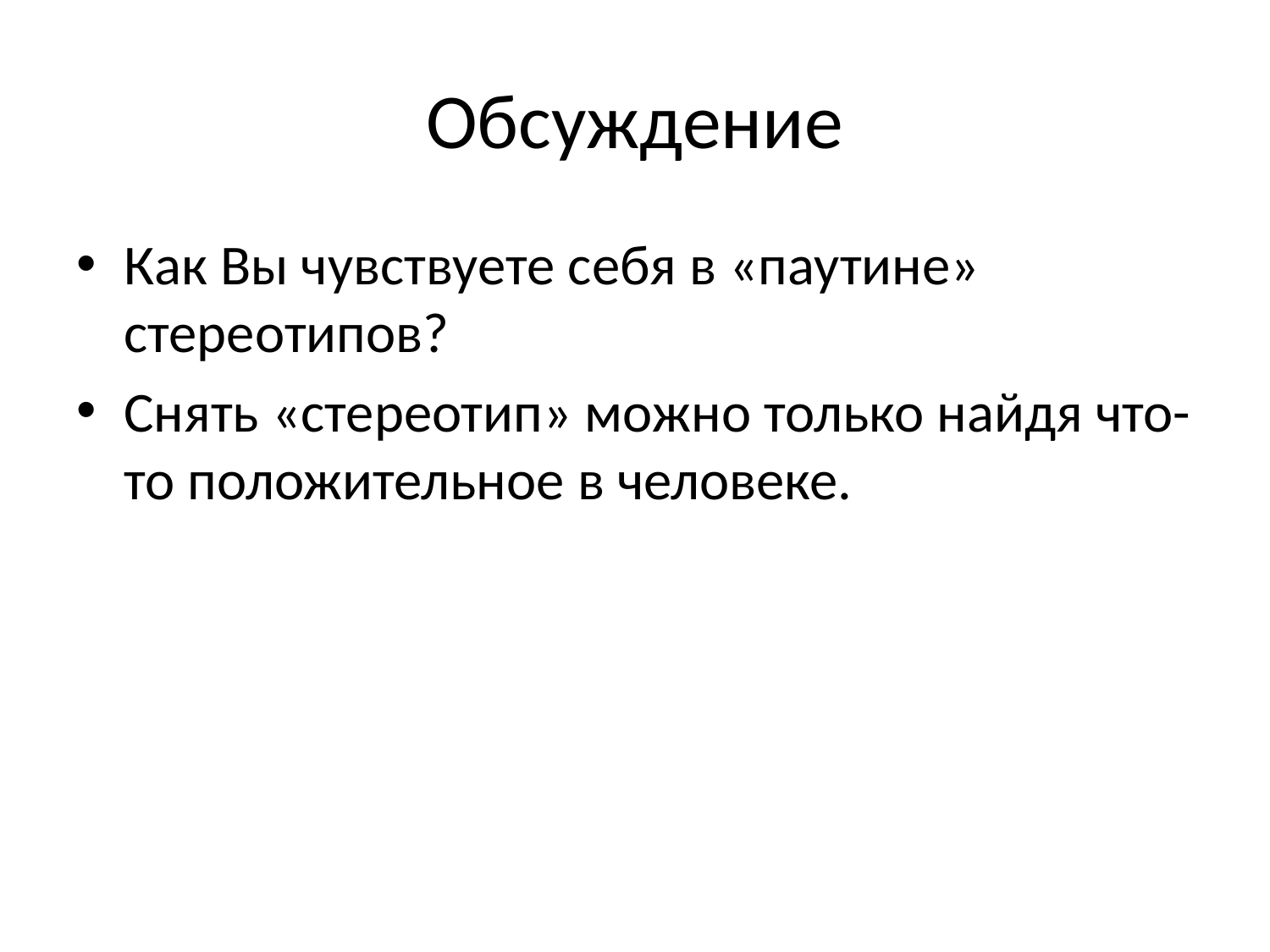

# Обсуждение
Как Вы чувствуете себя в «паутине» стереотипов?
Снять «стереотип» можно только найдя что-то положительное в человеке.